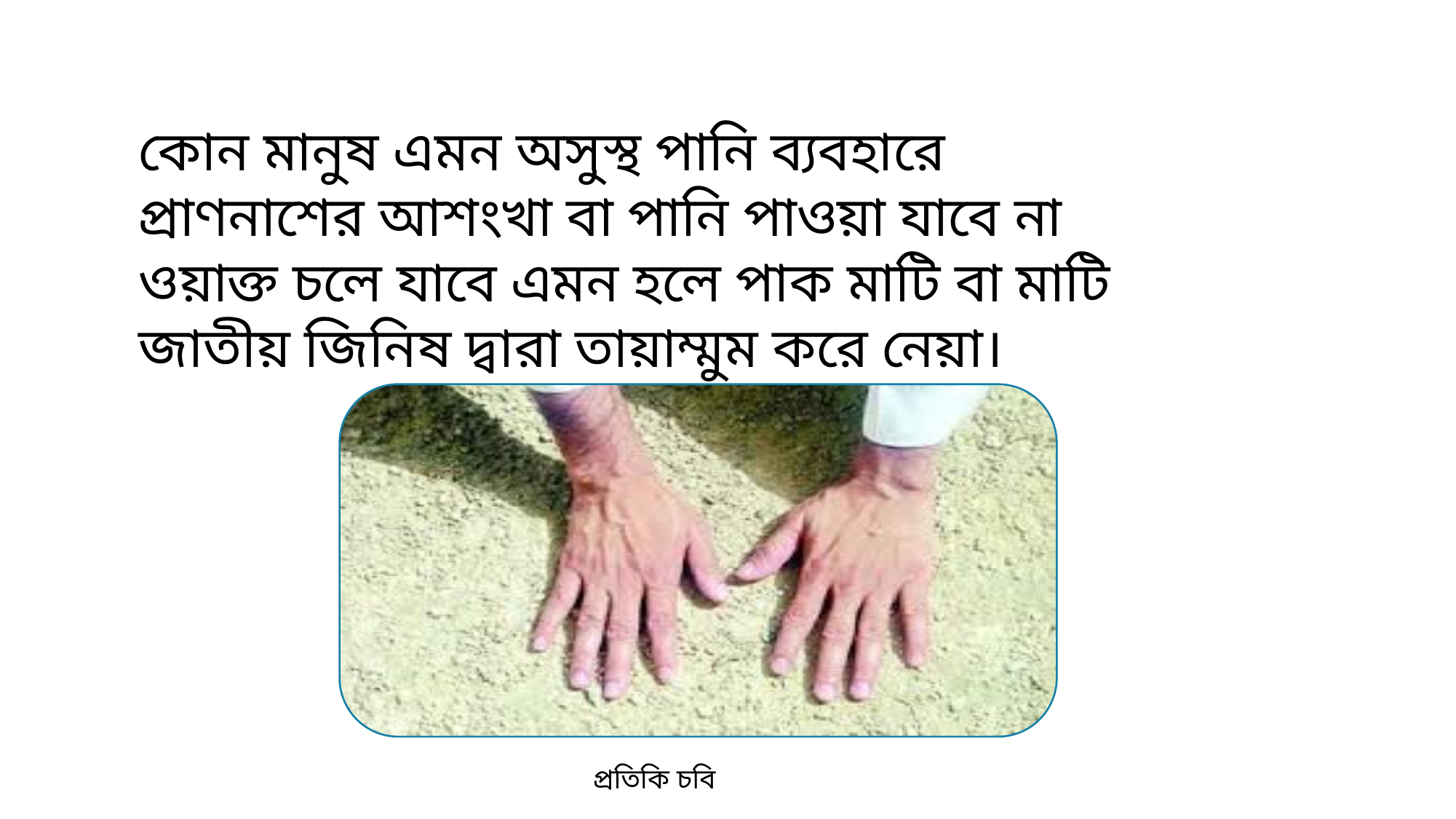

কোন মানুষ এমন অসুস্থ পানি ব্যবহারে প্রাণনাশের আশংখা বা পানি পাওয়া যাবে না ওয়াক্ত চলে যাবে এমন হলে পাক মাটি বা মাটি জাতীয় জিনিষ দ্বারা তায়াম্মুম করে নেয়া।

প্রতিকি চবি